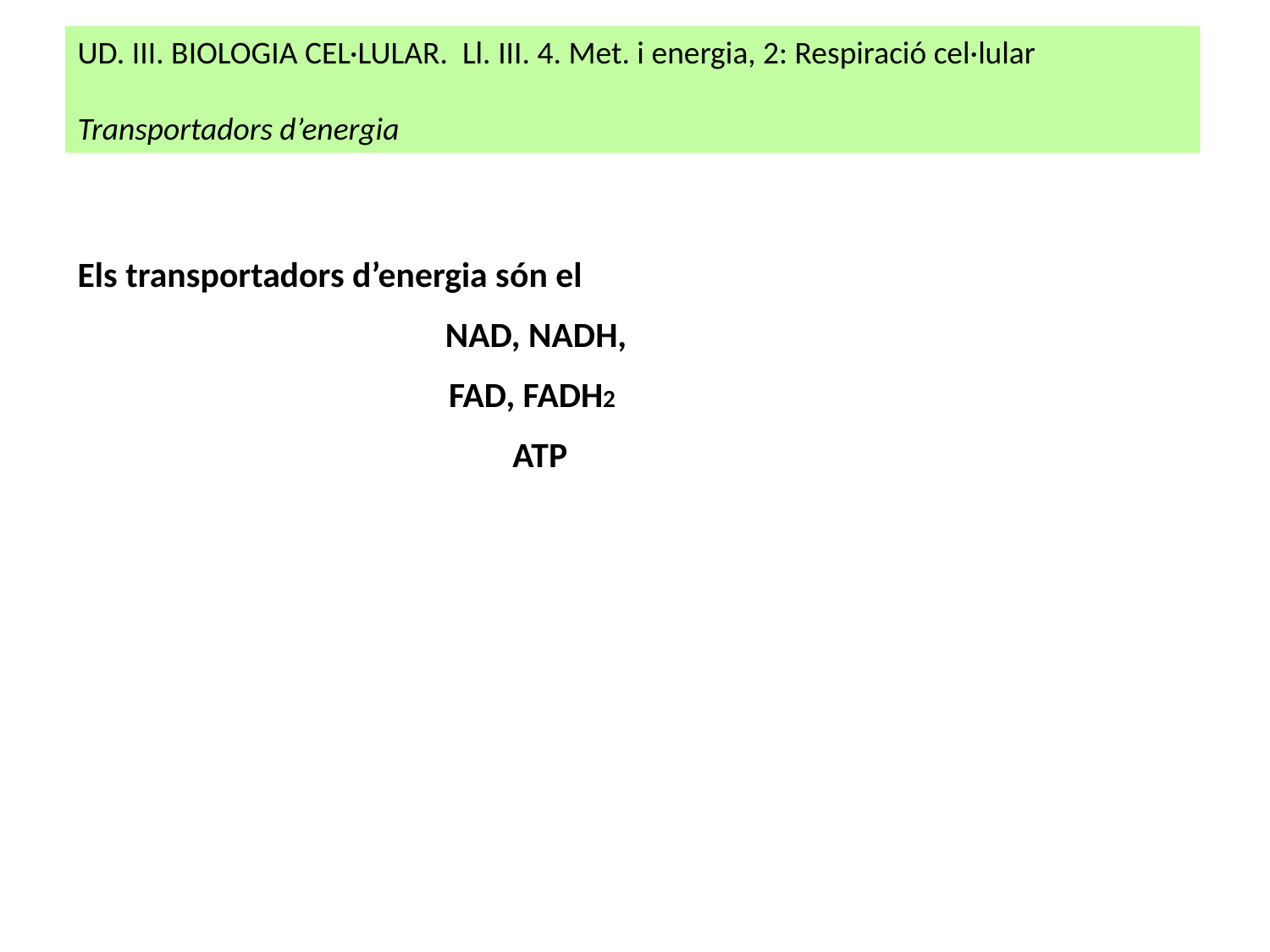

UD. III. BIOLOGIA CEL·LULAR.  Ll. III. 4. Met. i energia, 2: Respiració cel·lular

Transportadors d’energia
Els transportadors d’energia són el
NAD, NADH,
FAD, FADH2
ATP